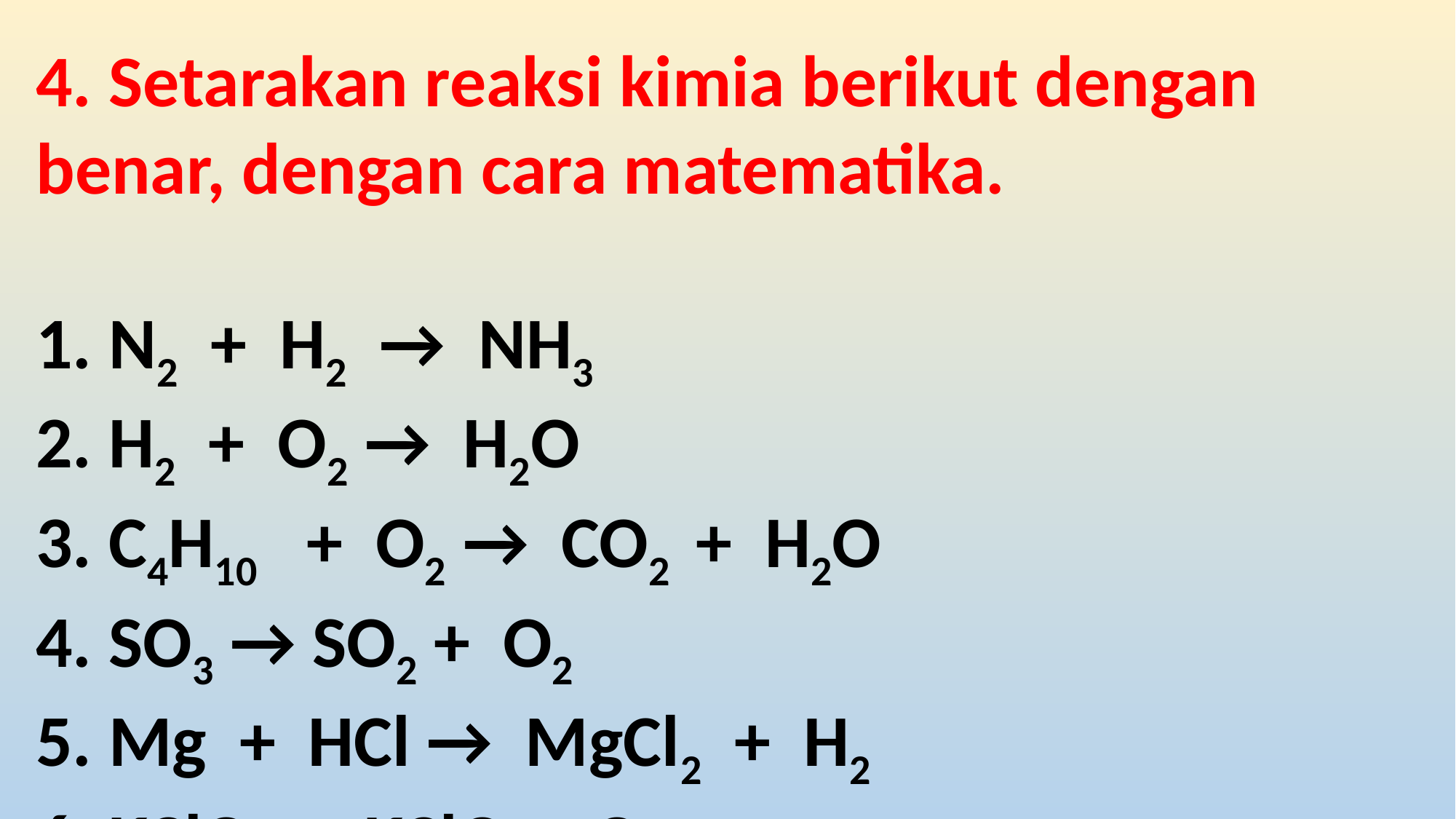

4. Setarakan reaksi kimia berikut dengan benar, dengan cara matematika.

1. N2  +  H2  →  NH3
2. H2  +  O2 →  H2O
3. C4H10   +  O2 →  CO2  +  H2O
4. SO3 → SO2 +  O2
5. Mg  +  HCl →  MgCl2  +  H2
6. KClO3 → KClO +  O2